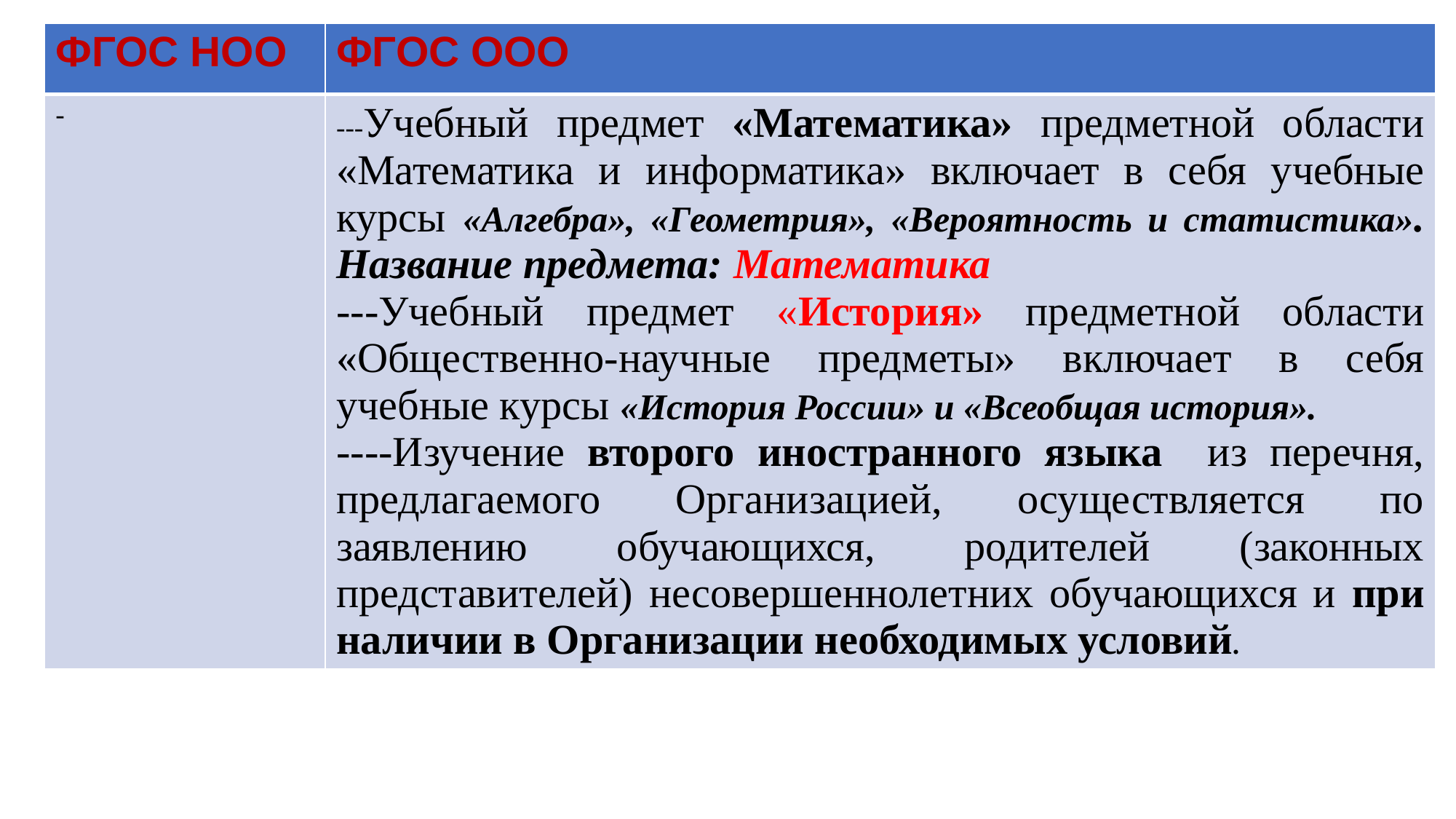

| ФГОС НОО | ФГОС ООО |
| --- | --- |
| - | ---Учебный предмет «Математика» предметной области «Математика и информатика» включает в себя учебные курсы «Алгебра», «Геометрия», «Вероятность и статистика». Название предмета: Математика ---Учебный предмет «История» предметной области «Общественно-научные предметы» включает в себя учебные курсы «История России» и «Всеобщая история». ----Изучение второго иностранного языка из перечня, предлагаемого Организацией, осуществляется по заявлению обучающихся, родителей (законных представителей) несовершеннолетних обучающихся и при наличии в Организации необходимых условий. |